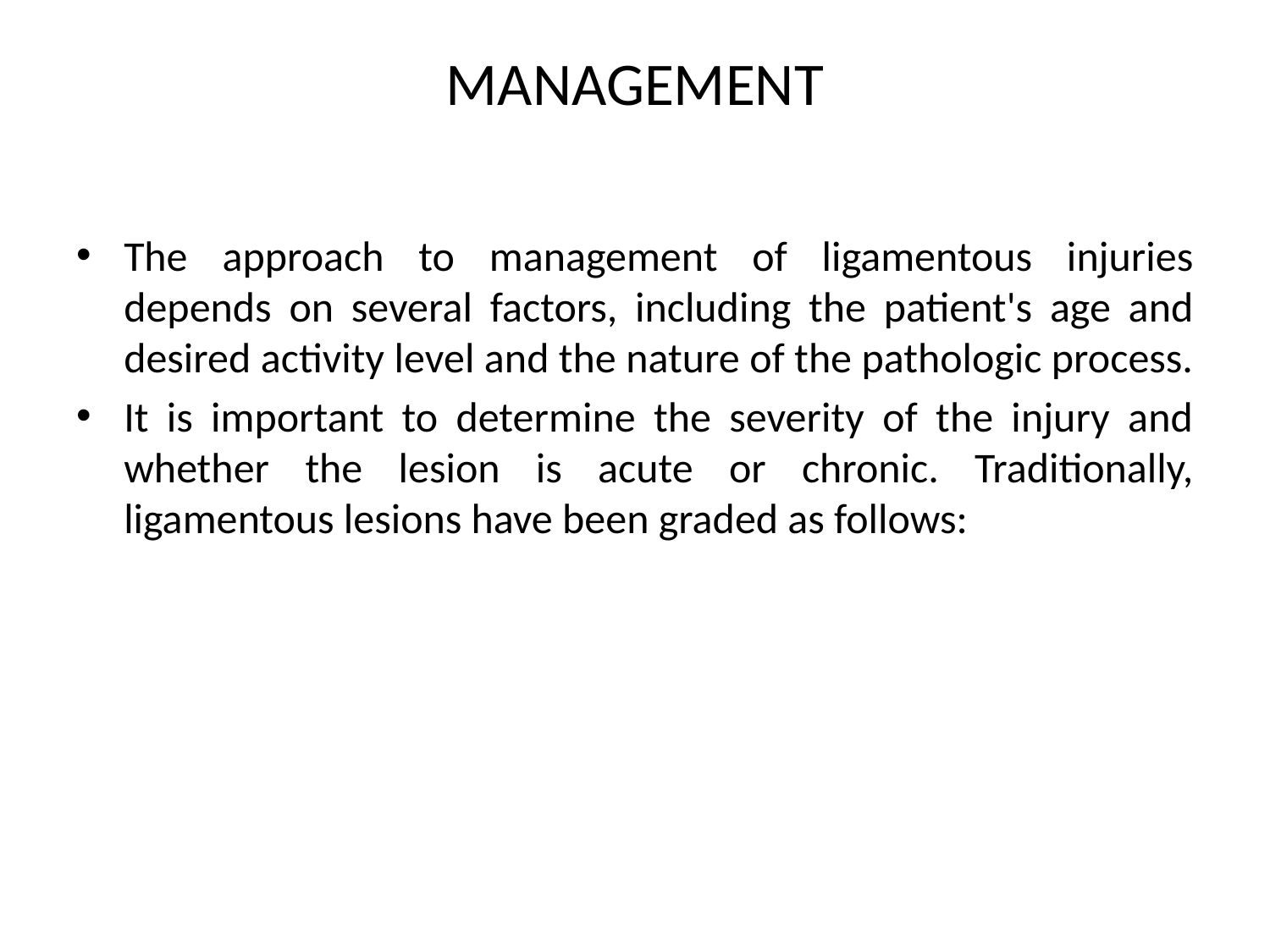

# MANAGEMENT
The approach to management of ligamentous injuries depends on several factors, including the patient's age and desired activity level and the nature of the pathologic process.
It is important to determine the severity of the injury and whether the lesion is acute or chronic. Traditionally, ligamentous lesions have been graded as follows: